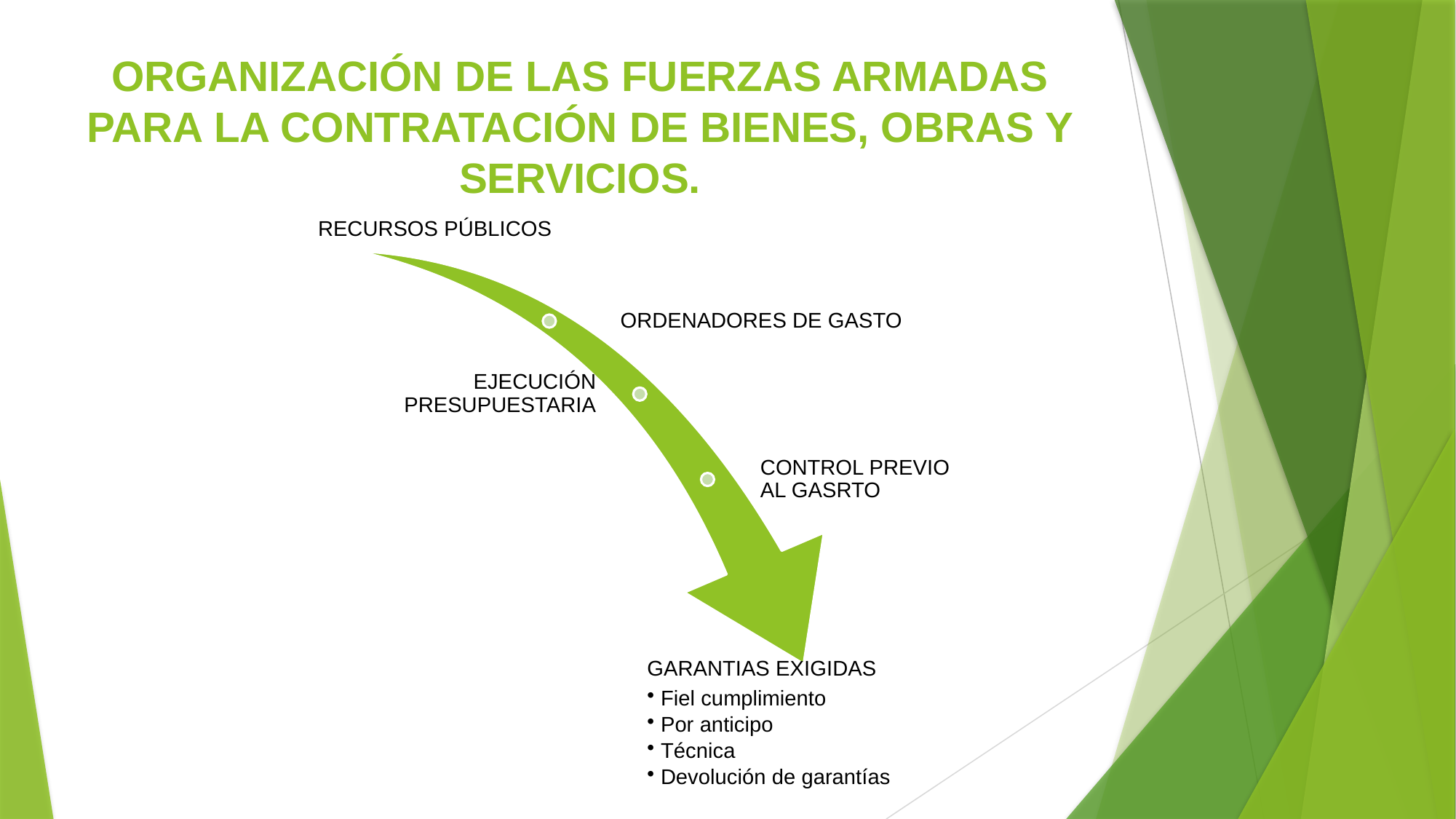

# ORGANIZACIÓN DE LAS FUERZAS ARMADAS PARA LA CONTRATACIÓN DE BIENES, OBRAS Y SERVICIOS.
RECURSOS PÚBLICOS
ORDENADORES DE GASTO
EJECUCIÓN PRESUPUESTARIA
CONTROL PREVIO AL GASRTO
GARANTIAS EXIGIDAS
Fiel cumplimiento
Por anticipo
Técnica
Devolución de garantías